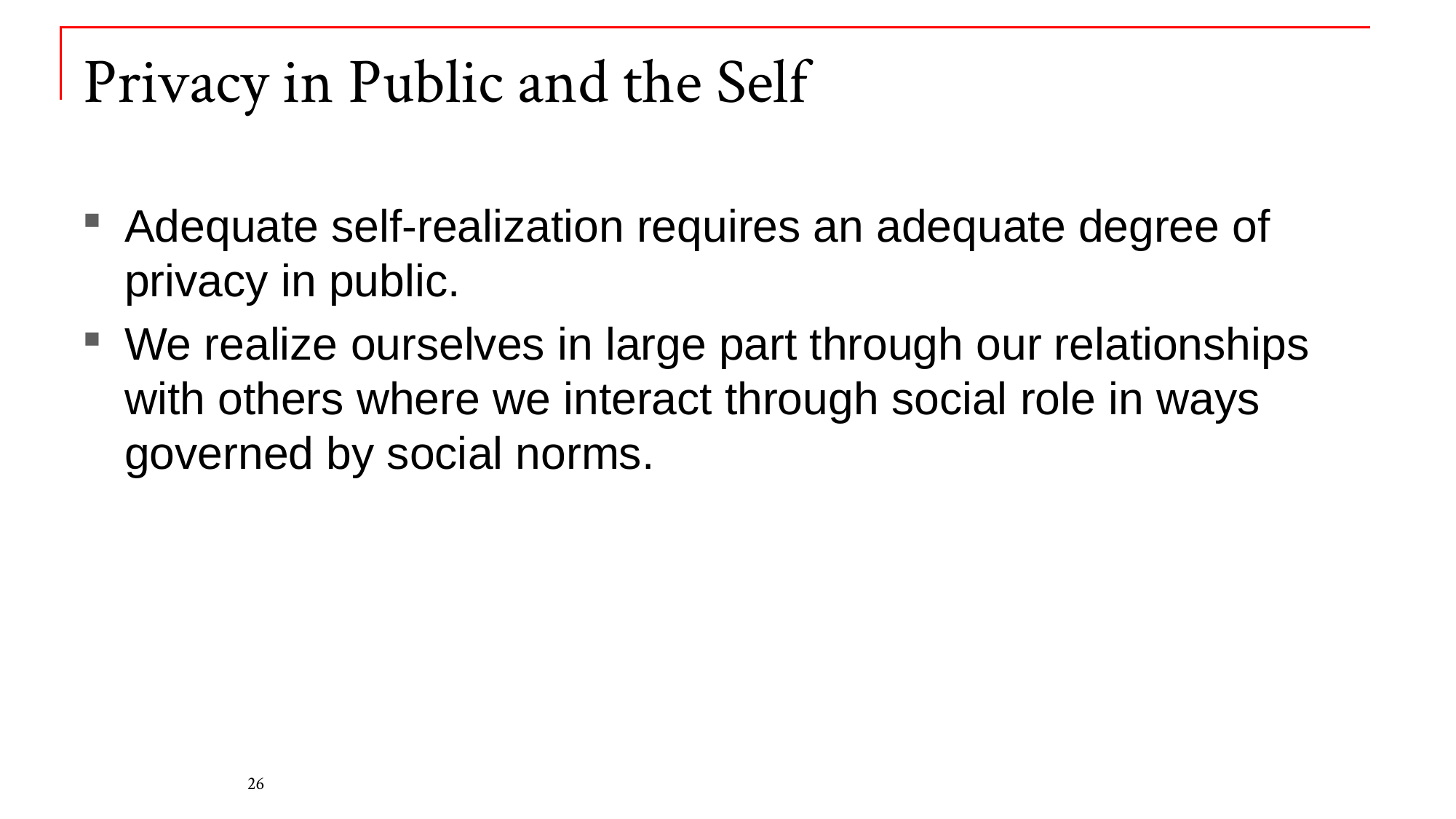

# Privacy in Public and the Self
Adequate self-realization requires an adequate degree of privacy in public.
We realize ourselves in large part through our relationships with others where we interact through social role in ways governed by social norms.
26